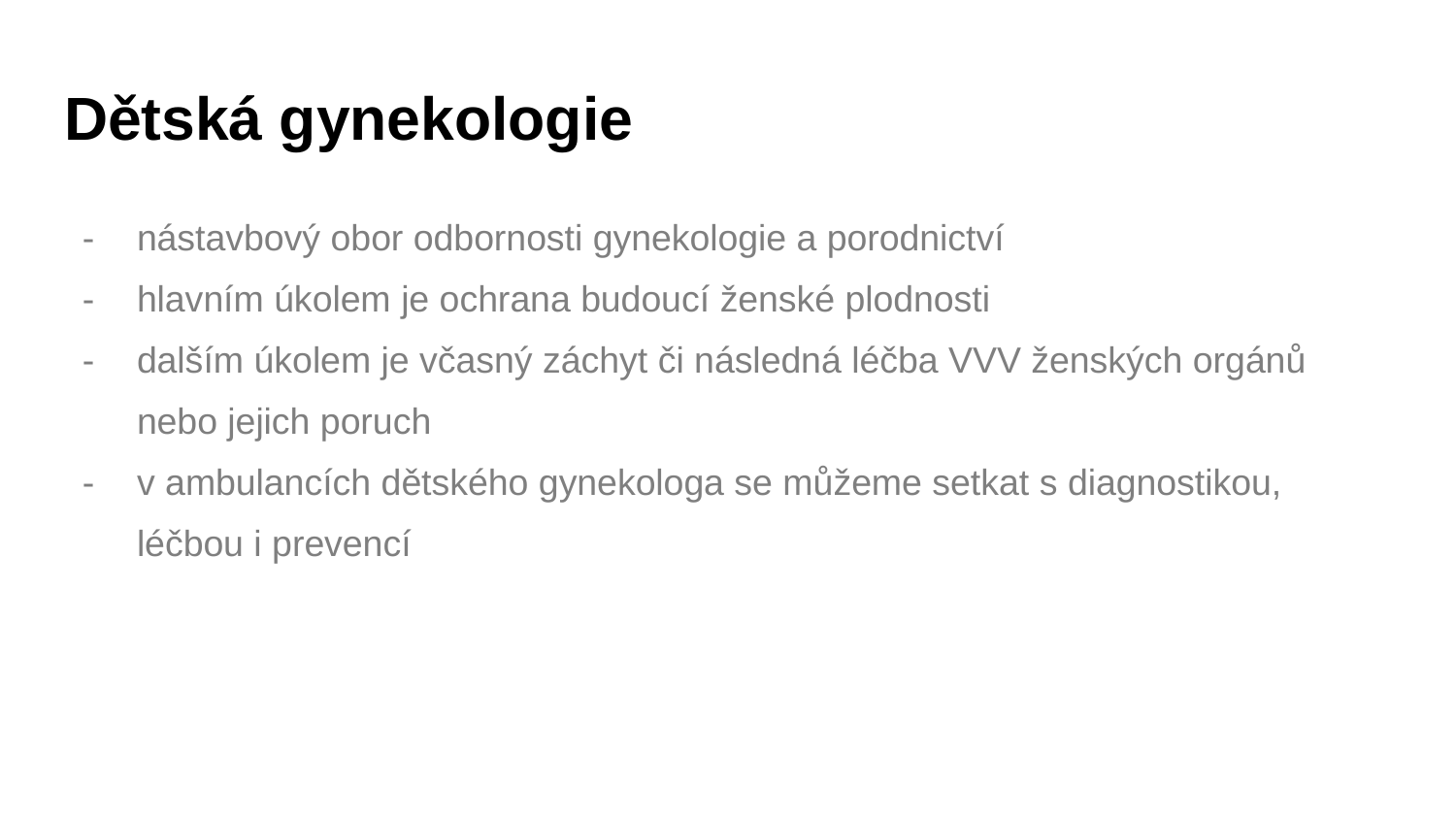

# Dětská gynekologie
nástavbový obor odbornosti gynekologie a porodnictví
hlavním úkolem je ochrana budoucí ženské plodnosti
dalším úkolem je včasný záchyt či následná léčba VVV ženských orgánů nebo jejich poruch
v ambulancích dětského gynekologa se můžeme setkat s diagnostikou, léčbou i prevencí